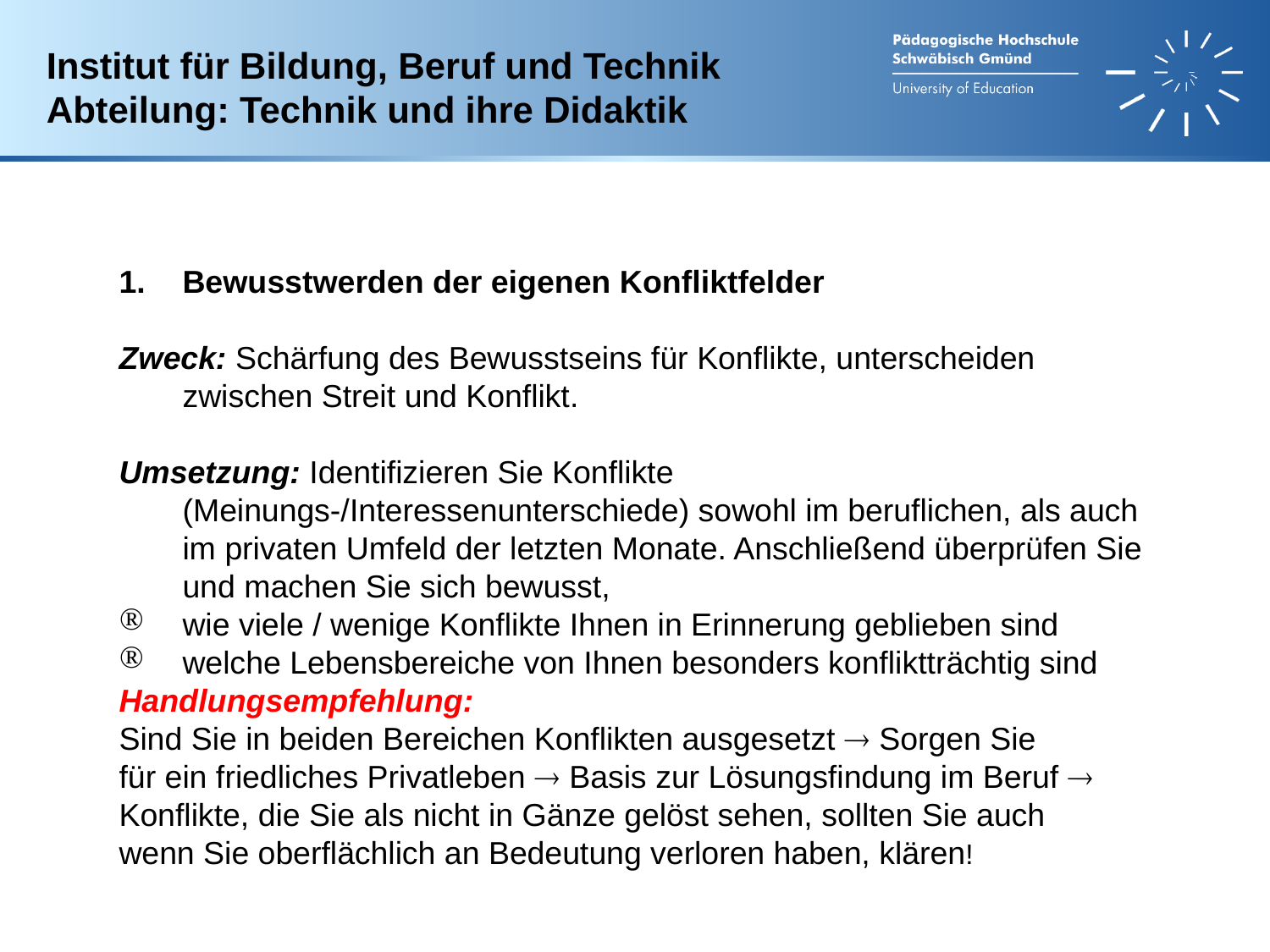

Institut für Bildung, Beruf und Technik
Abteilung: Technik und ihre Didaktik
Bewusstwerden der eigenen Konfliktfelder

Zweck: Schärfung des Bewusstseins für Konflikte, unterscheiden zwischen Streit und Konflikt.

Umsetzung: Identifizieren Sie Konflikte (Meinungs-/Interessenunterschiede) sowohl im beruflichen, als auch im privaten Umfeld der letzten Monate. Anschließend überprüfen Sie und machen Sie sich bewusst,
wie viele / wenige Konflikte Ihnen in Erinnerung geblieben sind
welche Lebensbereiche von Ihnen besonders konfliktträchtig sind
Handlungsempfehlung:
Sind Sie in beiden Bereichen Konflikten ausgesetzt → Sorgen Sie
für ein friedliches Privatleben → Basis zur Lösungsfindung im Beruf →
Konflikte, die Sie als nicht in Gänze gelöst sehen, sollten Sie auch
wenn Sie oberflächlich an Bedeutung verloren haben, klären!